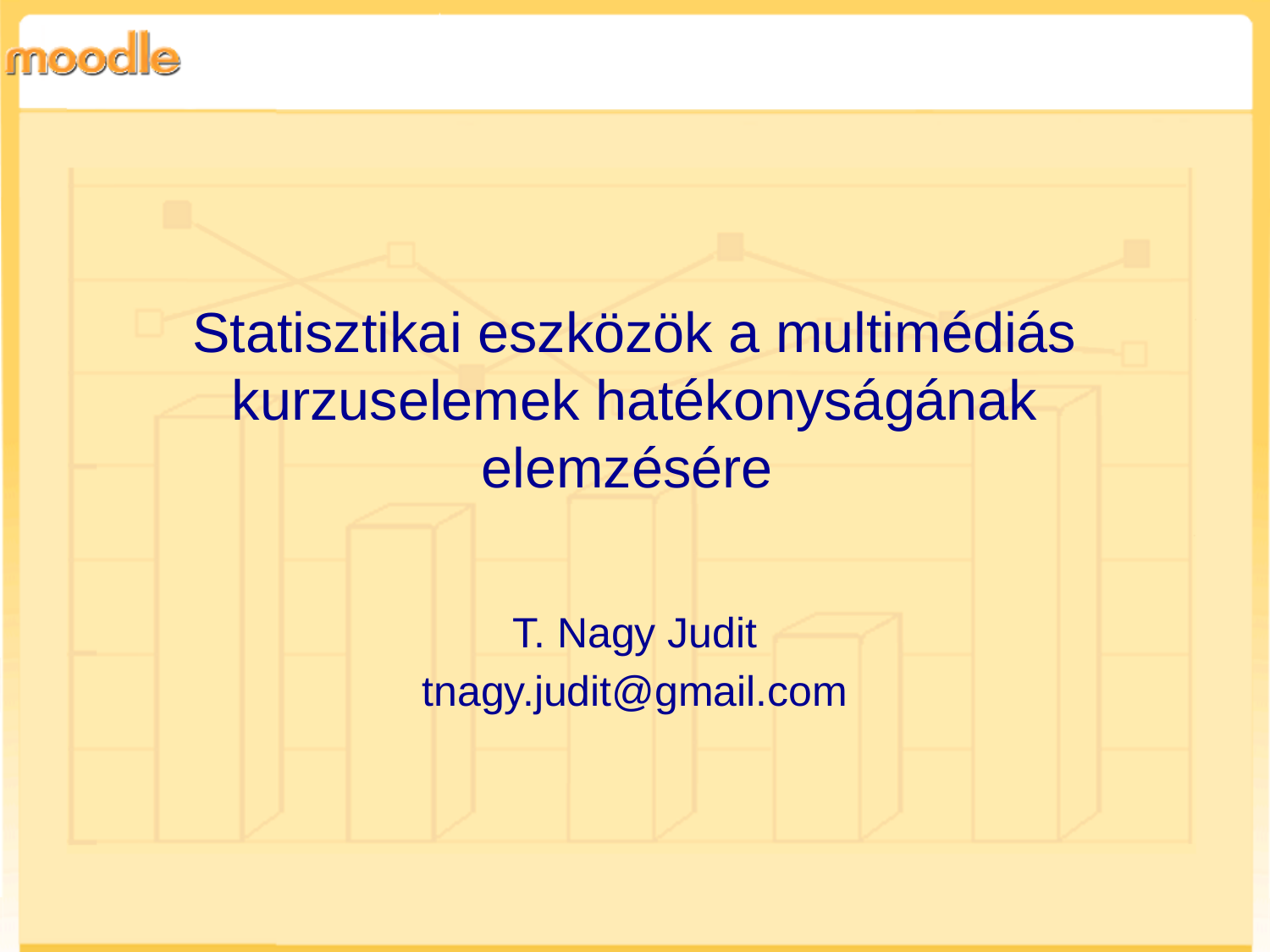

# Statisztikai eszközök a multimédiás kurzuselemek hatékonyságának elemzésére

T. Nagy Judit
tnagy.judit@gmail.com